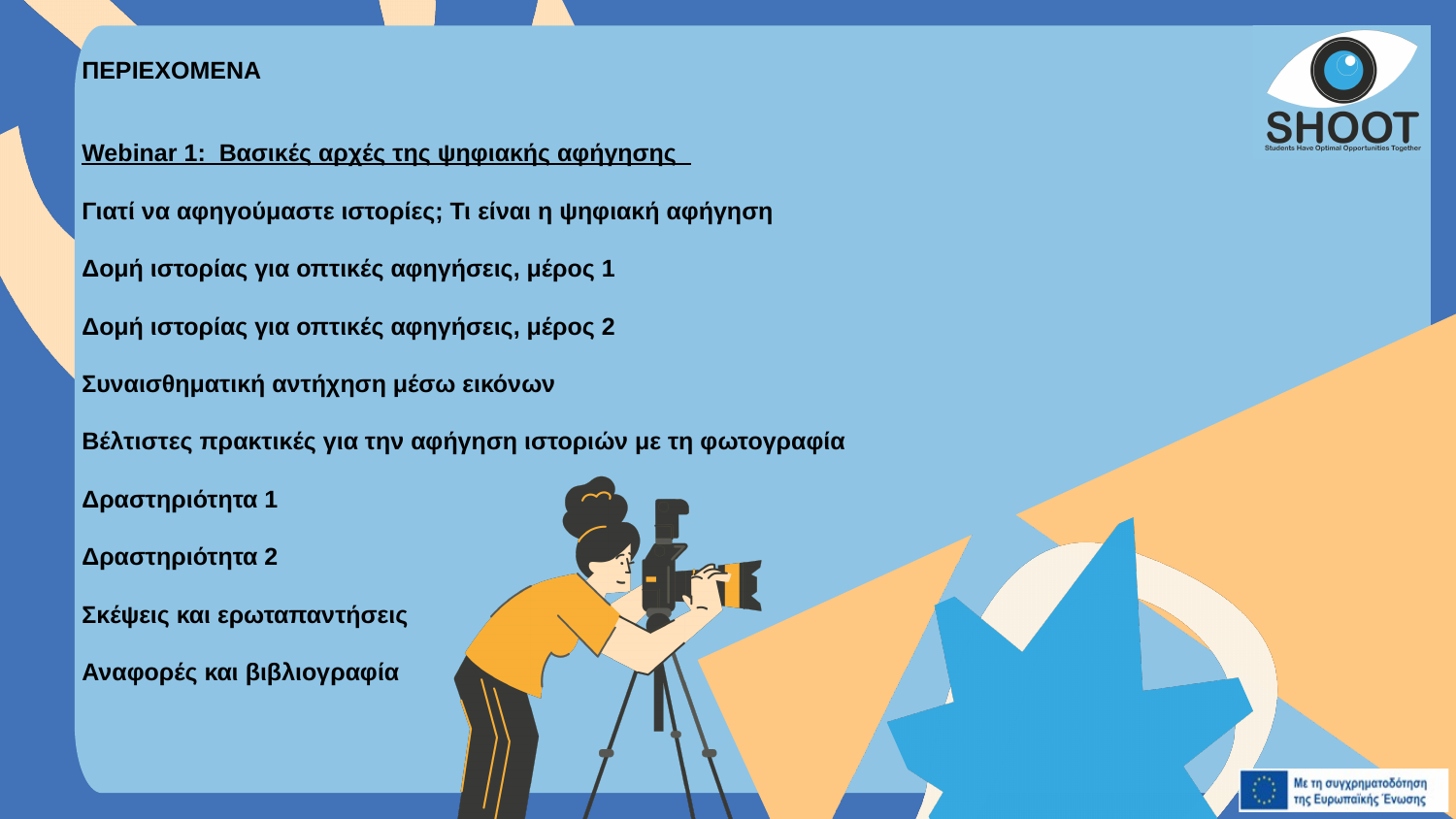

ΠΕΡΙΕΧΟΜΕΝΑ

Webinar 1:  Βασικές αρχές της ψηφιακής αφήγησης
Γιατί να αφηγούμαστε ιστορίες; Τι είναι η ψηφιακή αφήγηση
Δομή ιστορίας για οπτικές αφηγήσεις, μέρος 1
Δομή ιστορίας για οπτικές αφηγήσεις, μέρος 2
Συναισθηματική αντήχηση μέσω εικόνων
Βέλτιστες πρακτικές για την αφήγηση ιστοριών με τη φωτογραφία
Δραστηριότητα 1
Δραστηριότητα 2
Σκέψεις και ερωταπαντήσεις
Αναφορές και βιβλιογραφία